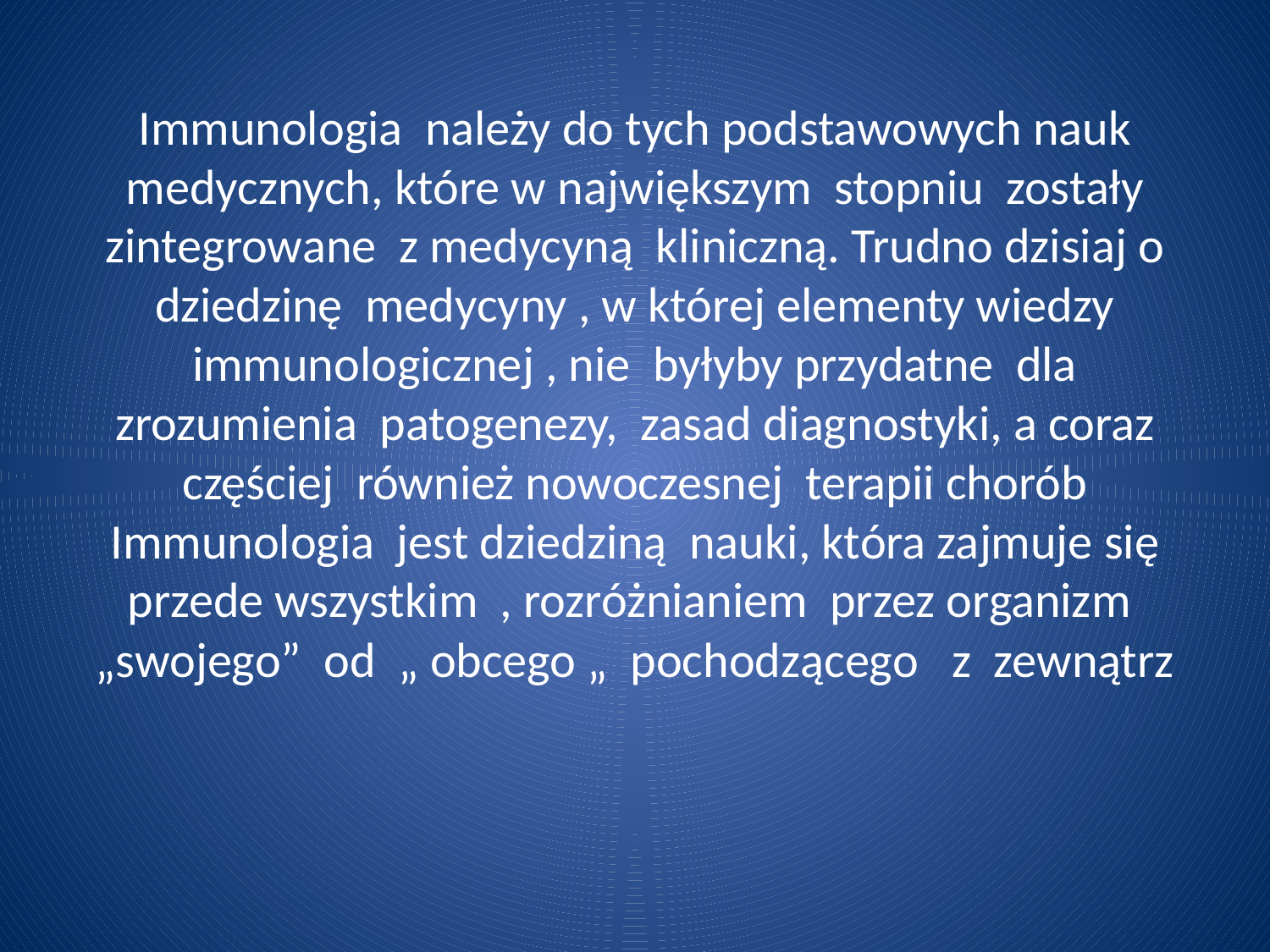

# Immunologia  należy do tych podstawowych nauk medycznych, które w największym  stopniu  zostały zintegrowane  z medycyną  kliniczną. Trudno dzisiaj o dziedzinę  medycyny , w której elementy wiedzy immunologicznej , nie  byłyby przydatne  dla zrozumienia  patogenezy,  zasad diagnostyki, a coraz częściej  również nowoczesnej  terapii chorób Immunologia  jest dziedziną  nauki, która zajmuje się przede wszystkim  , rozróżnianiem  przez organizm  „swojego”  od  „ obcego „  pochodzącego   z  zewnątrz